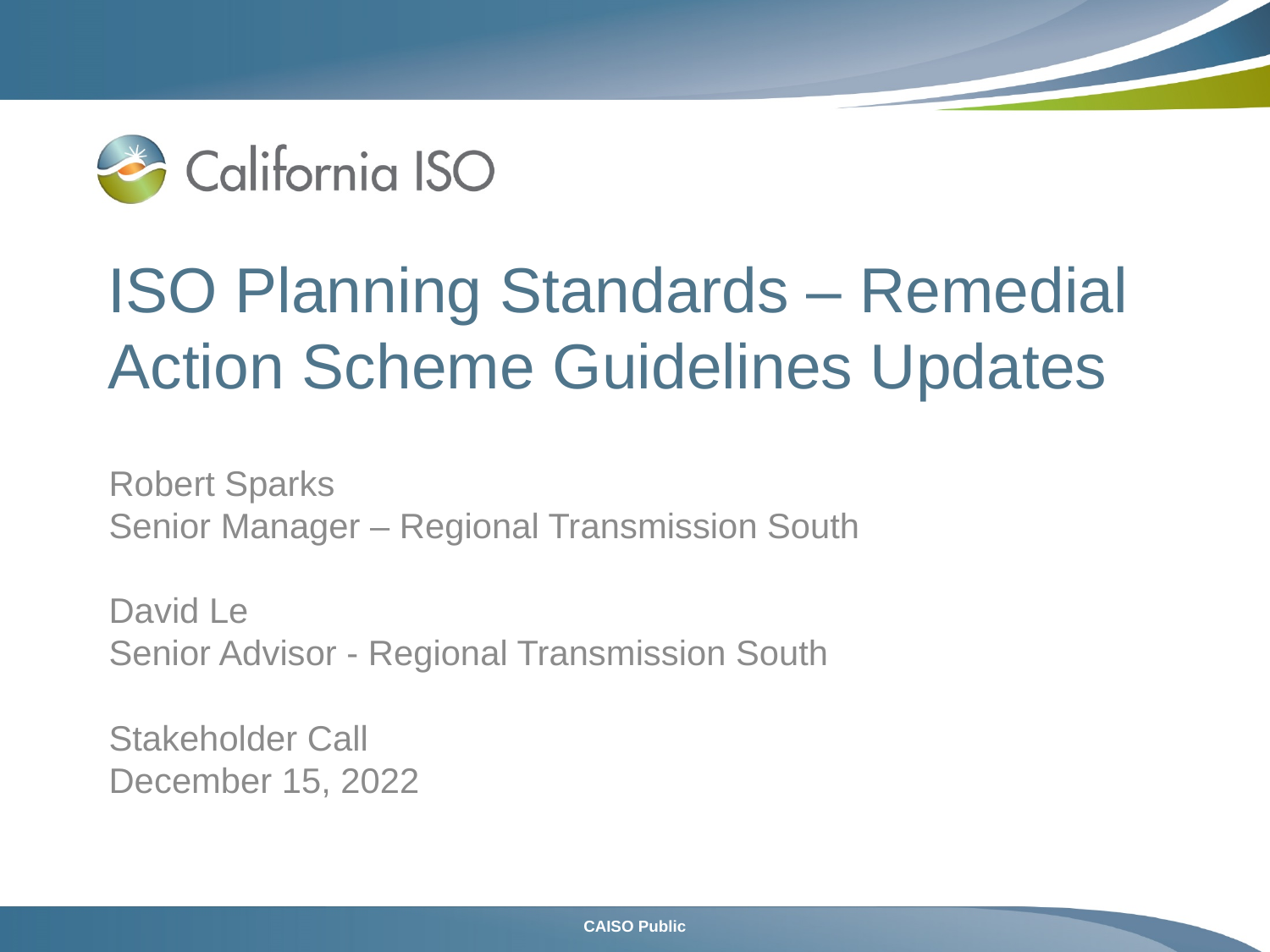

# ISO Planning Standards – Remedial Action Scheme Guidelines Updates
Robert Sparks
Senior Manager – Regional Transmission South

David Le
Senior Advisor - Regional Transmission South

Stakeholder Call
December 15, 2022